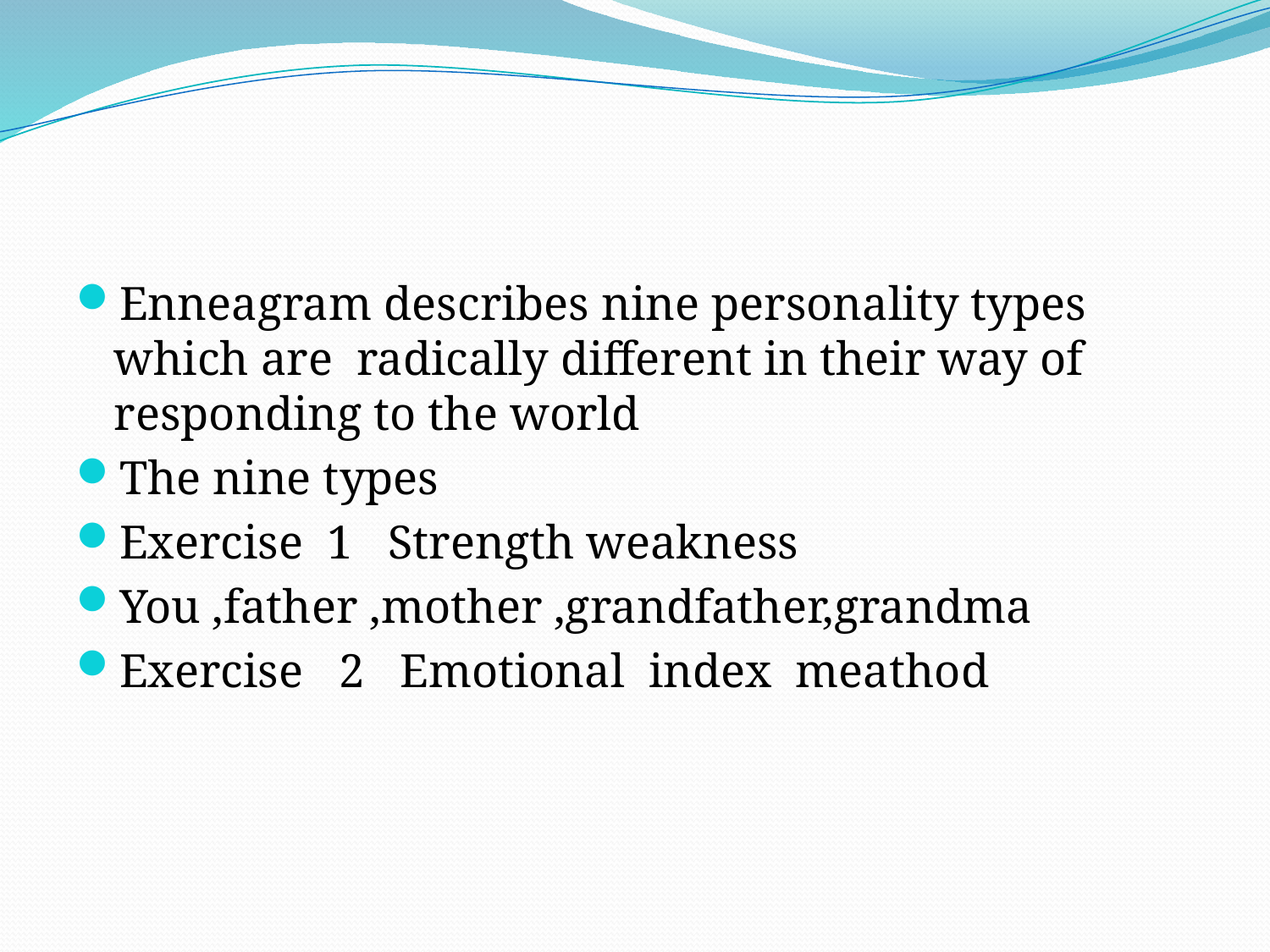

#
Enneagram describes nine personality types which are  radically different in their way of responding to the world
The nine types
Exercise  1   Strength weakness
You ,father ,mother ,grandfather,grandma
Exercise   2   Emotional  index  meathod